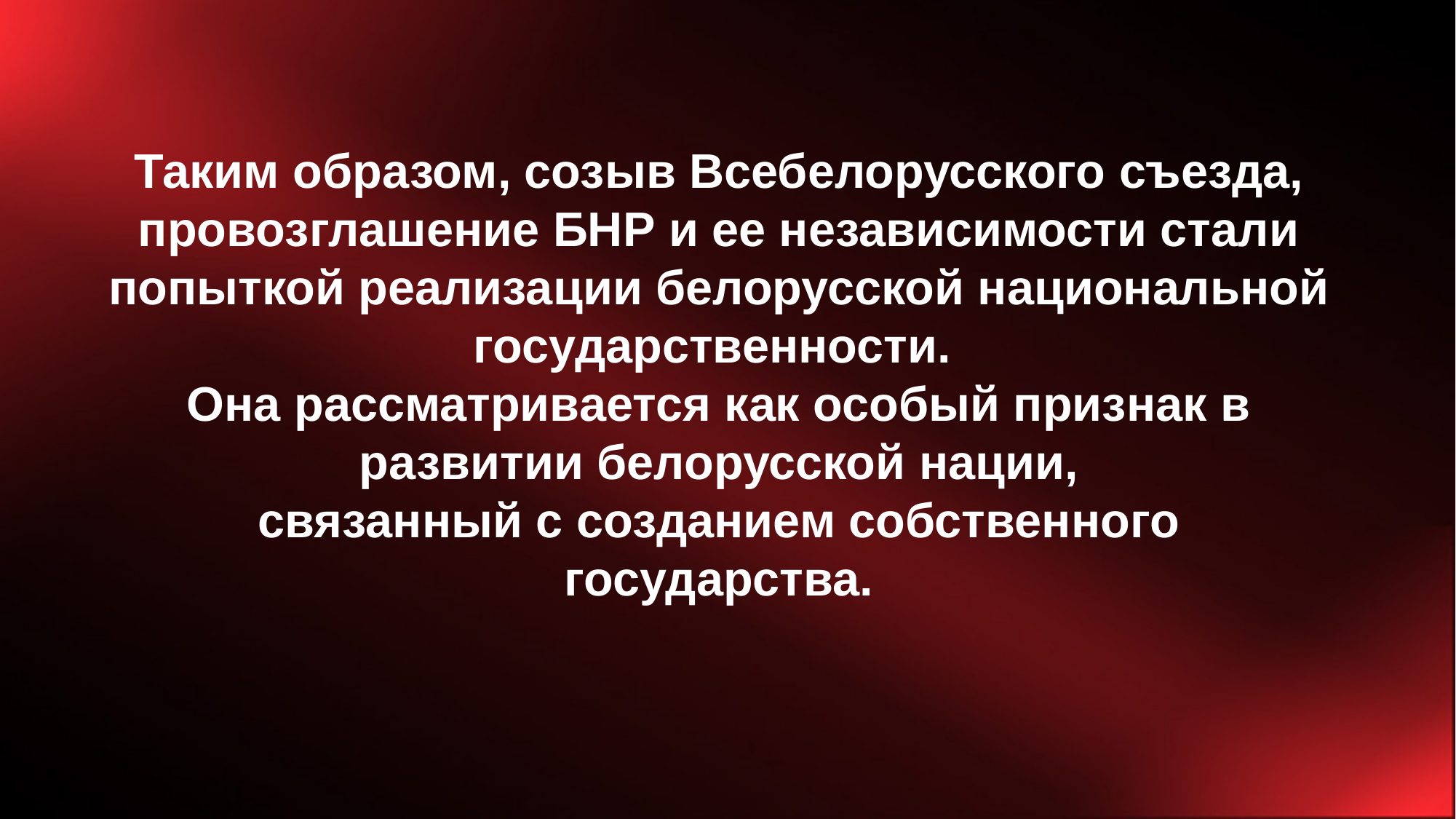

Таким образом, созыв Всебелорусского съезда, провозглашение БНР и ее независимости стали попыткой реализации белорусской национальной государственности.
Она рассматривается как особый признак в развитии белорусской нации,
связанный с созданием собственного государства.